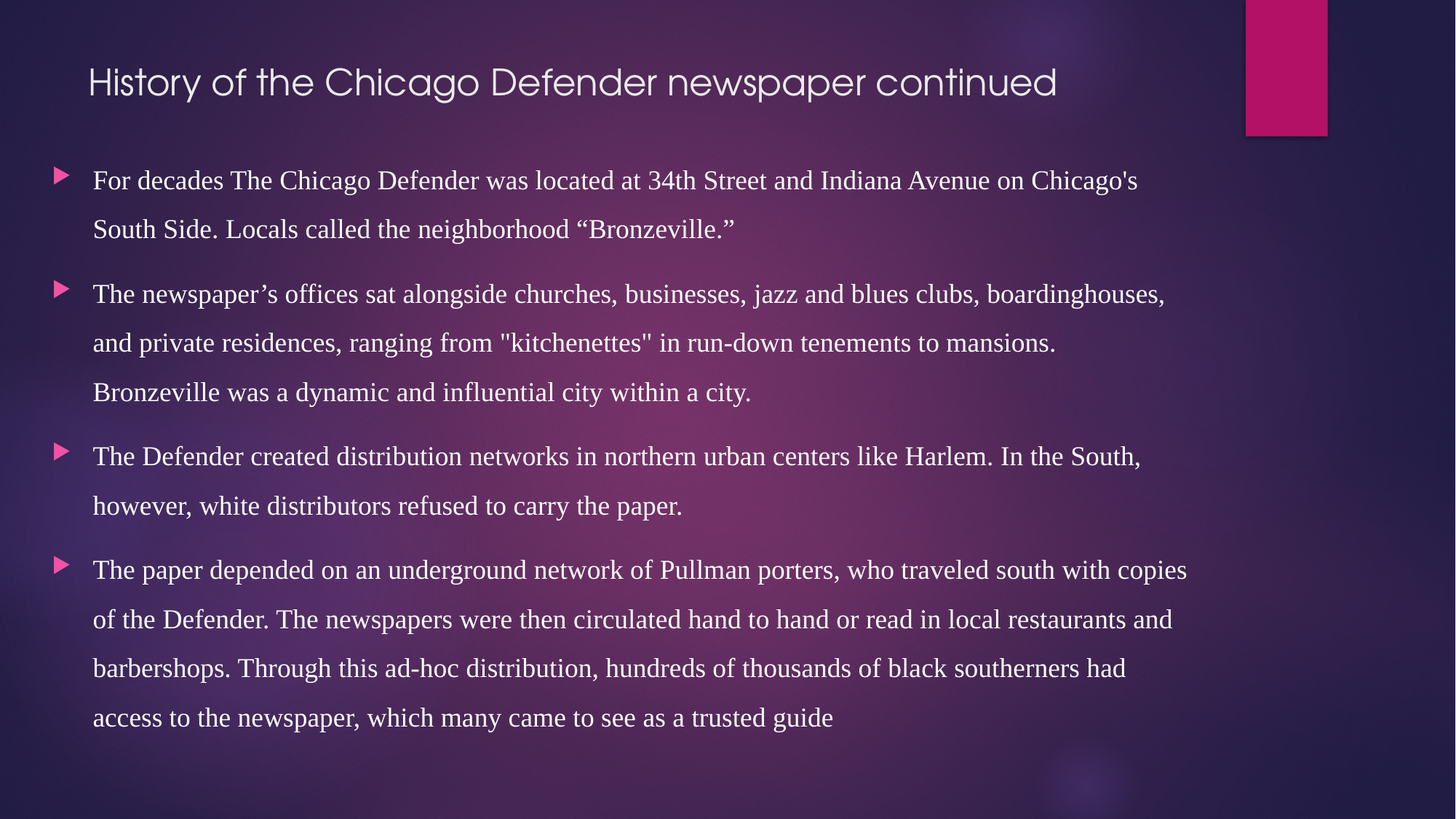

# History of the Chicago Defender newspaper continued
For decades The Chicago Defender was located at 34th Street and Indiana Avenue on Chicago's South Side. Locals called the neighborhood “Bronzeville.”
The newspaper’s offices sat alongside churches, businesses, jazz and blues clubs, boardinghouses, and private residences, ranging from "kitchenettes" in run-down tenements to mansions. Bronzeville was a dynamic and influential city within a city.
The Defender created distribution networks in northern urban centers like Harlem. In the South, however, white distributors refused to carry the paper.
The paper depended on an underground network of Pullman porters, who traveled south with copies of the Defender. The newspapers were then circulated hand to hand or read in local restaurants and barbershops. Through this ad-hoc distribution, hundreds of thousands of black southerners had access to the newspaper, which many came to see as a trusted guide